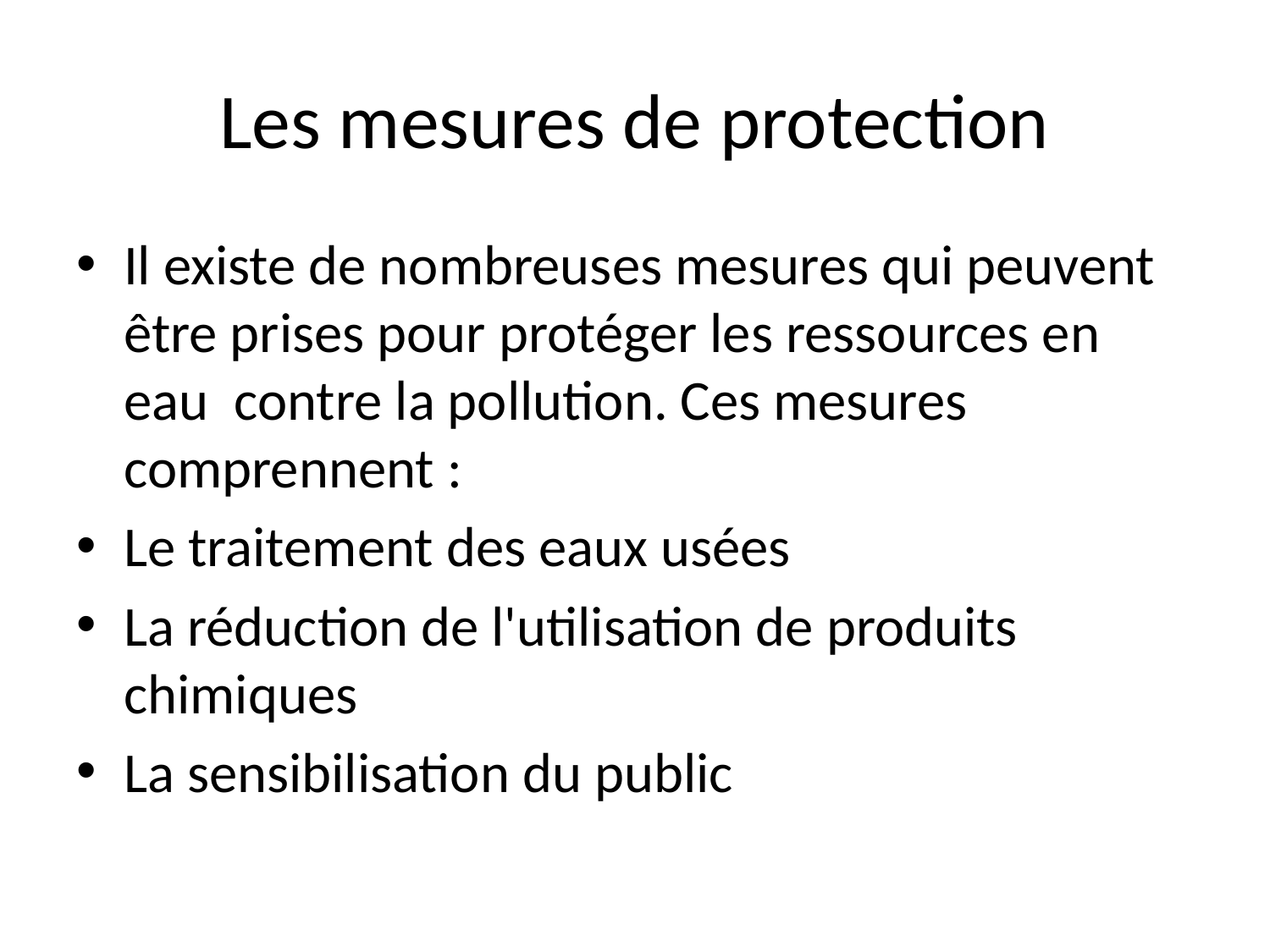

# Les mesures de protection
Il existe de nombreuses mesures qui peuvent être prises pour protéger les ressources en eau  contre la pollution. Ces mesures comprennent :
Le traitement des eaux usées
La réduction de l'utilisation de produits chimiques
La sensibilisation du public